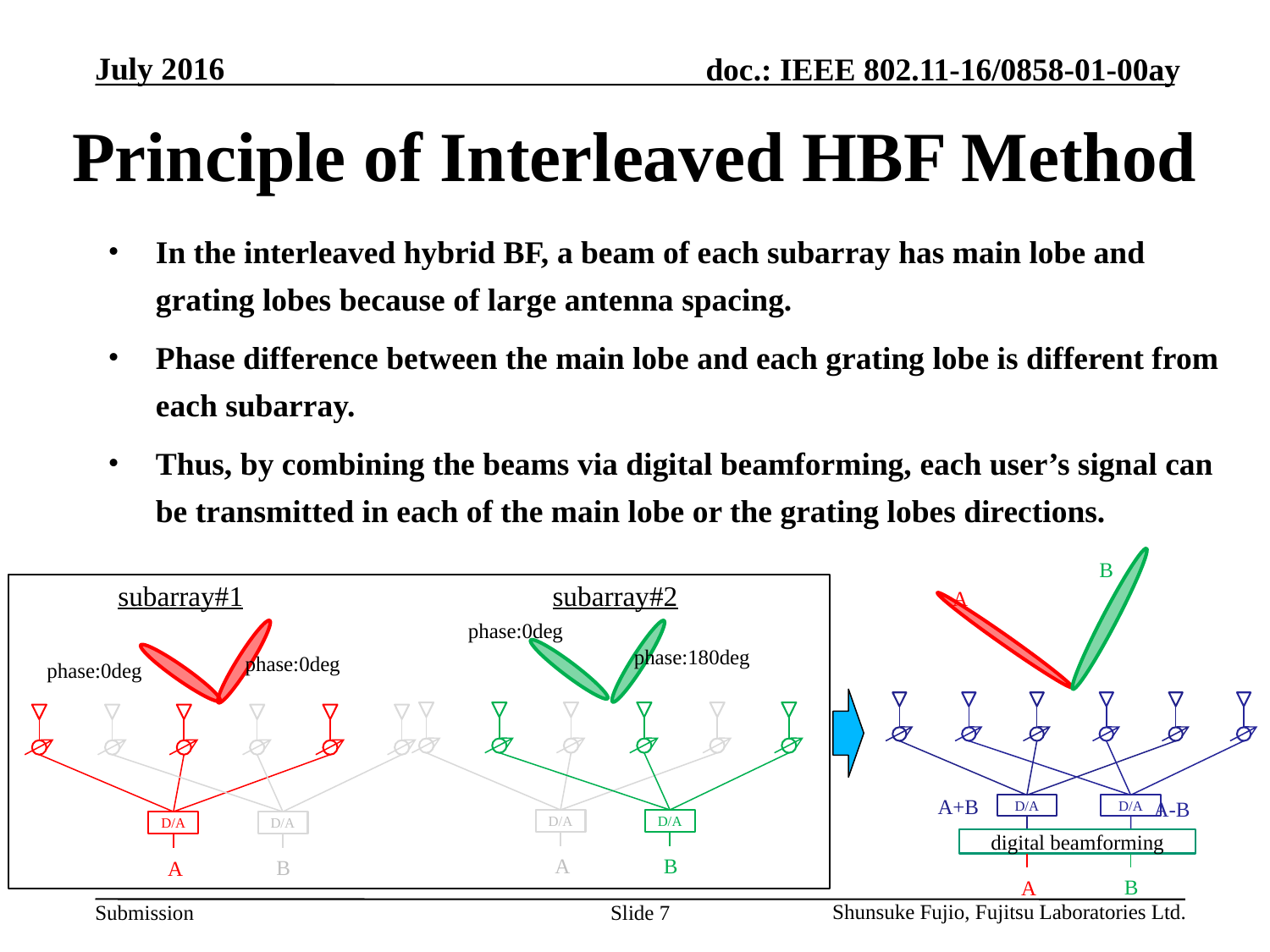

# Principle of Interleaved HBF Method
In the interleaved hybrid BF, a beam of each subarray has main lobe and grating lobes because of large antenna spacing.
Phase difference between the main lobe and each grating lobe is different from each subarray.
Thus, by combining the beams via digital beamforming, each user’s signal can be transmitted in each of the main lobe or the grating lobes directions.

B

A

A+B
A-B
D/A
D/A
digital beamforming
B
A
subarray#1
subarray#2

phase:0deg

phase:180deg

D/A
D/A
B
A

phase:0deg
phase:0deg

D/A
D/A
B
A

Slide 7